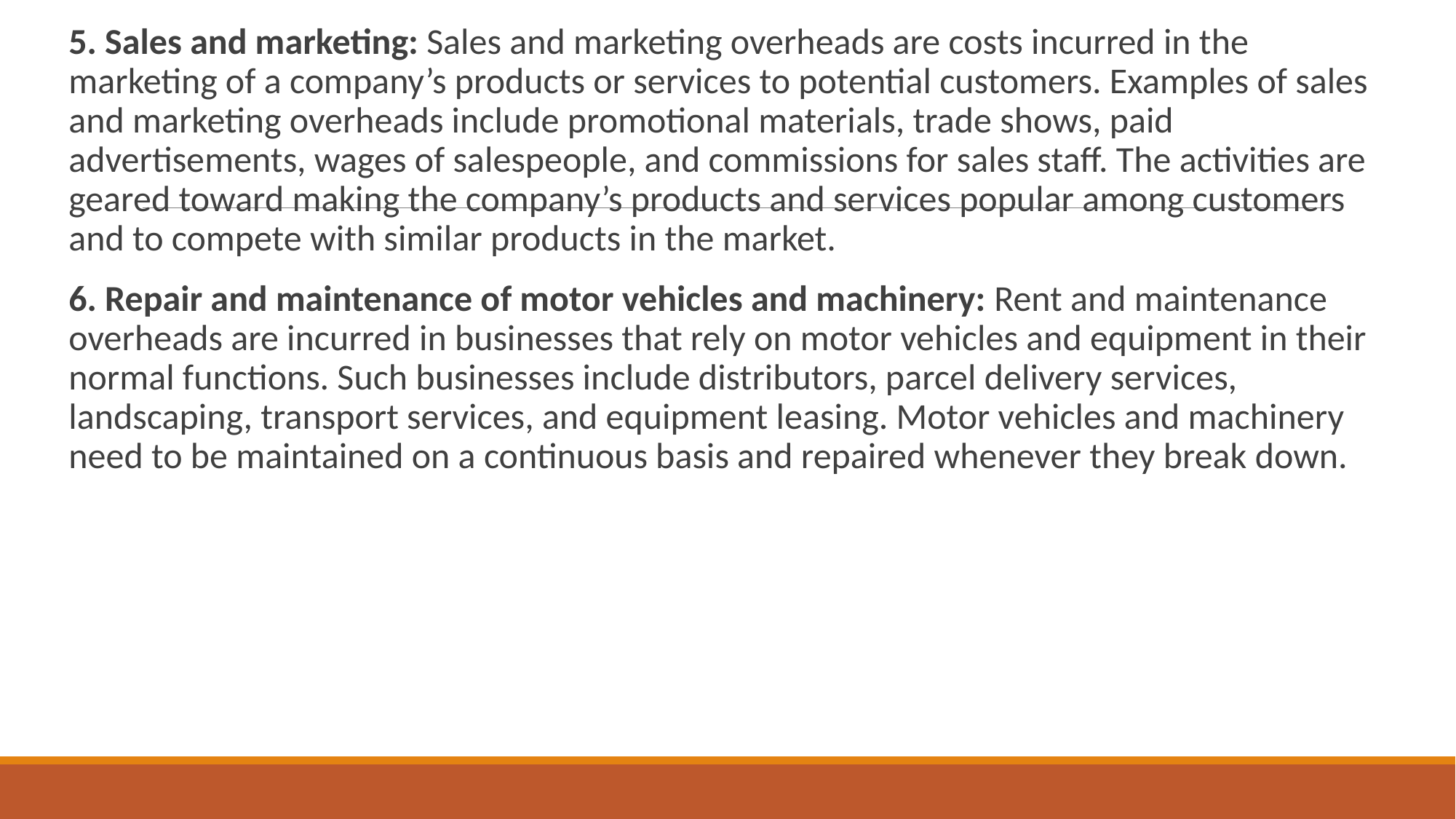

5. Sales and marketing: Sales and marketing overheads are costs incurred in the marketing of a company’s products or services to potential customers. Examples of sales and marketing overheads include promotional materials, trade shows, paid advertisements, wages of salespeople, and commissions for sales staff. The activities are geared toward making the company’s products and services popular among customers and to compete with similar products in the market.
6. Repair and maintenance of motor vehicles and machinery: Rent and maintenance overheads are incurred in businesses that rely on motor vehicles and equipment in their normal functions. Such businesses include distributors, parcel delivery services, landscaping, transport services, and equipment leasing. Motor vehicles and machinery need to be maintained on a continuous basis and repaired whenever they break down.